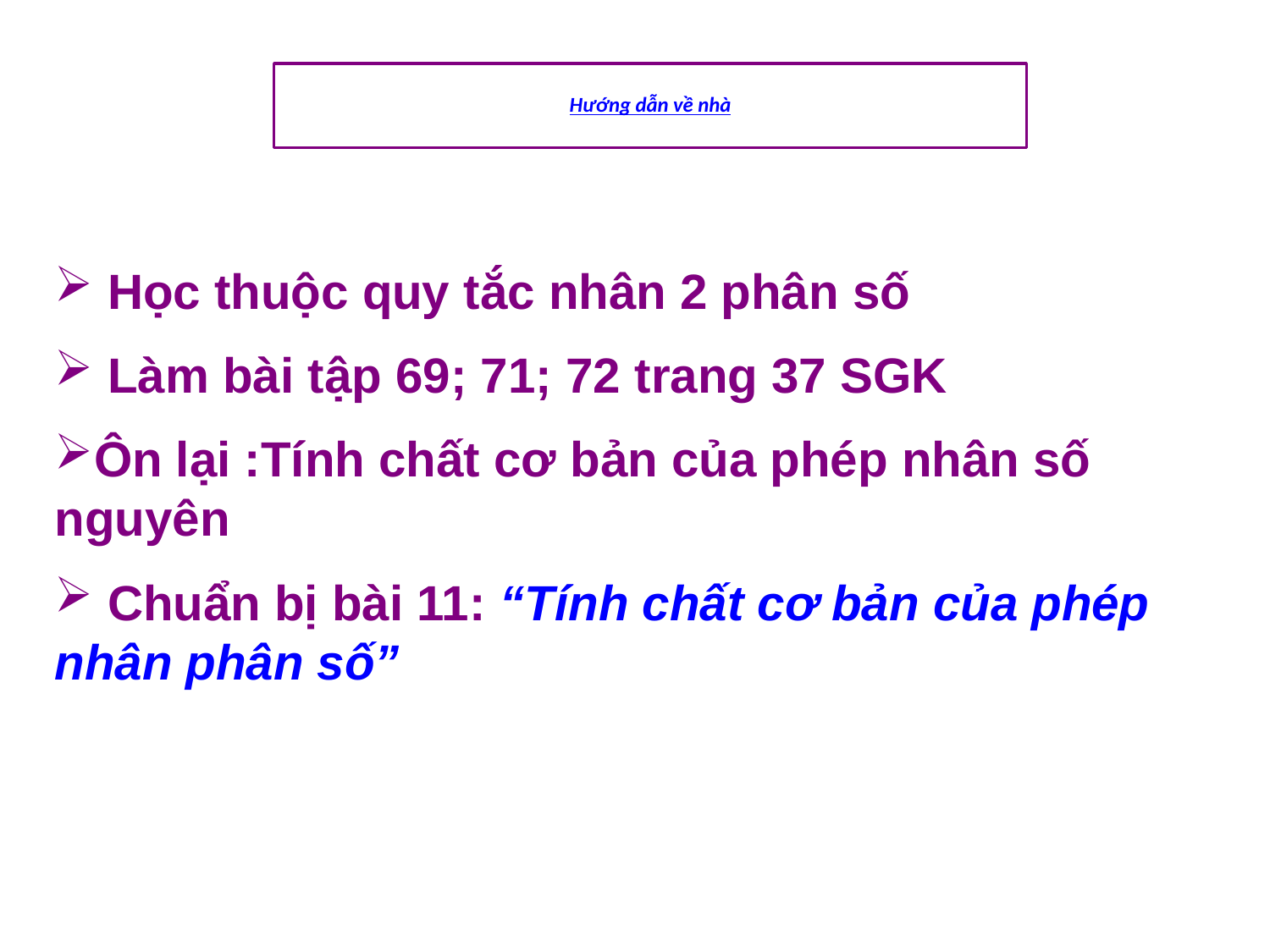

# Hướng dẫn về nhà
 Học thuộc quy tắc nhân 2 phân số
 Làm bài tập 69; 71; 72 trang 37 SGK
Ôn lại :Tính chất cơ bản của phép nhân số nguyên
 Chuẩn bị bài 11: “Tính chất cơ bản của phép nhân phân số”